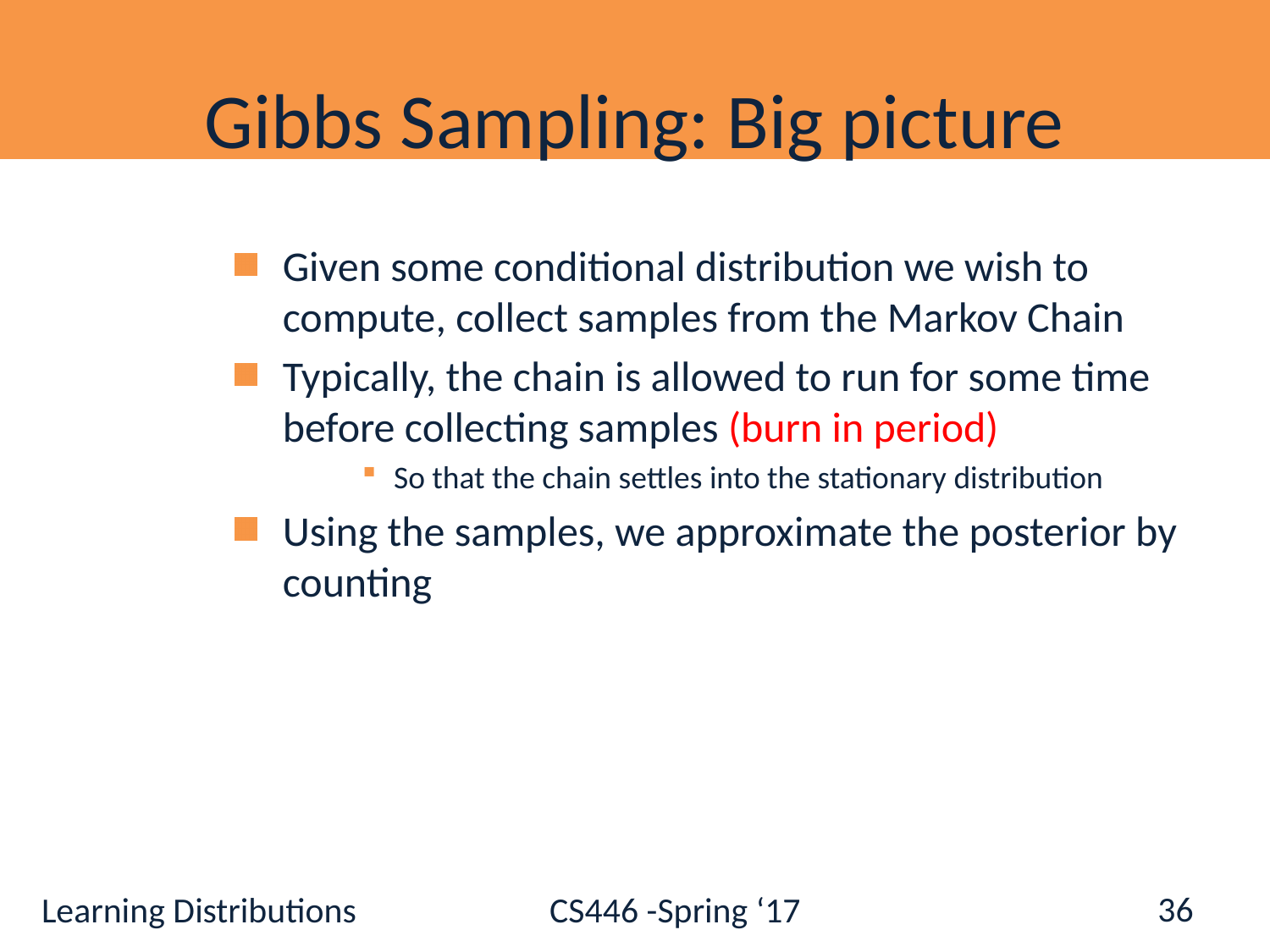

# Gibbs Sampling: Big picture
Given some conditional distribution we wish to compute, collect samples from the Markov Chain
Typically, the chain is allowed to run for some time before collecting samples (burn in period)
So that the chain settles into the stationary distribution
Using the samples, we approximate the posterior by counting
36